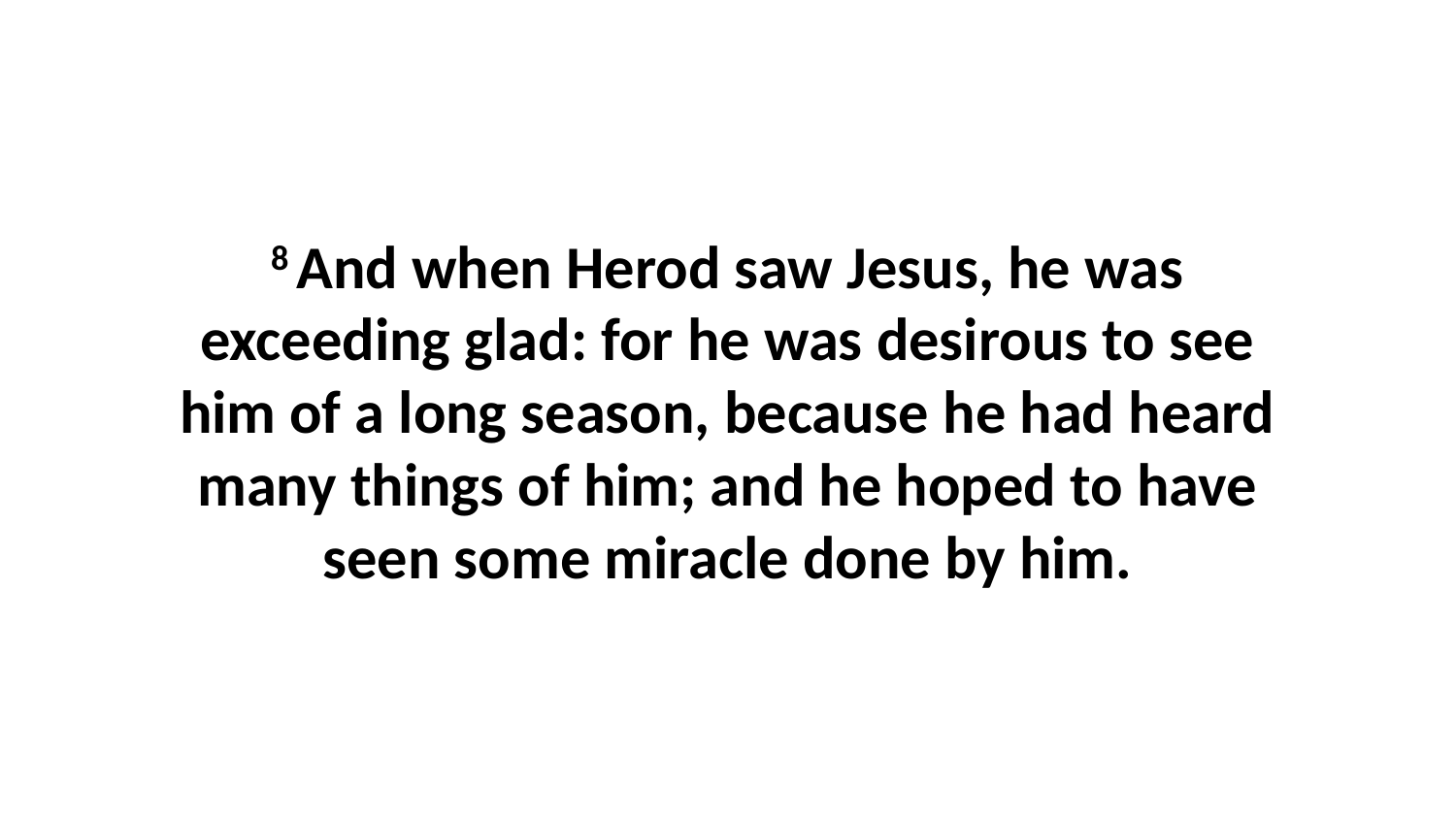

8 And when Herod saw Jesus, he was exceeding glad: for he was desirous to see him of a long season, because he had heard many things of him; and he hoped to have seen some miracle done by him.